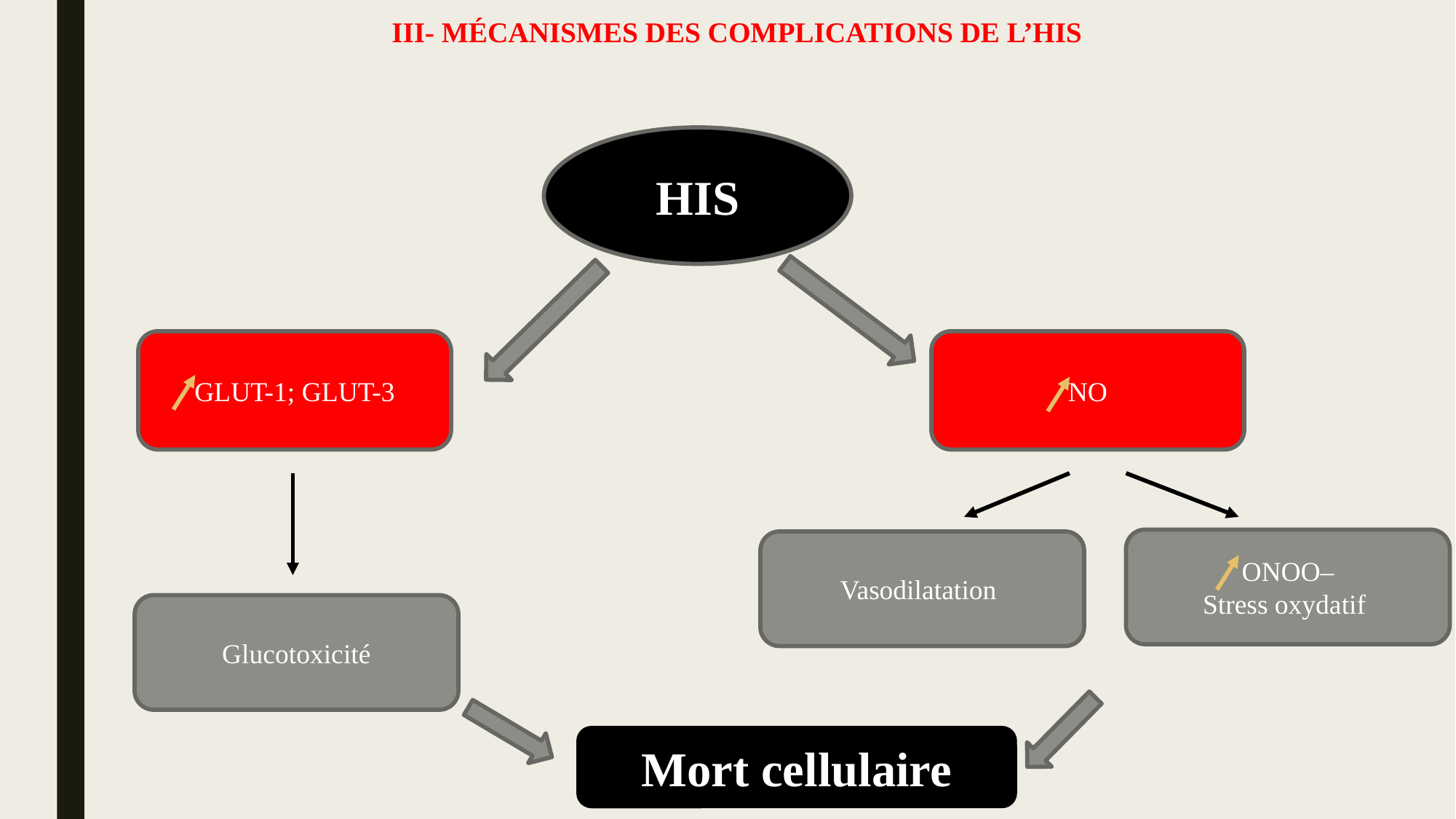

# III- Mécanismes des complications de l’hIS
HIS

GLUT-1; GLUT-3
NO
ONOO–
Stress oxydatif
Vasodilatation
Glucotoxicité

Mort cellulaire